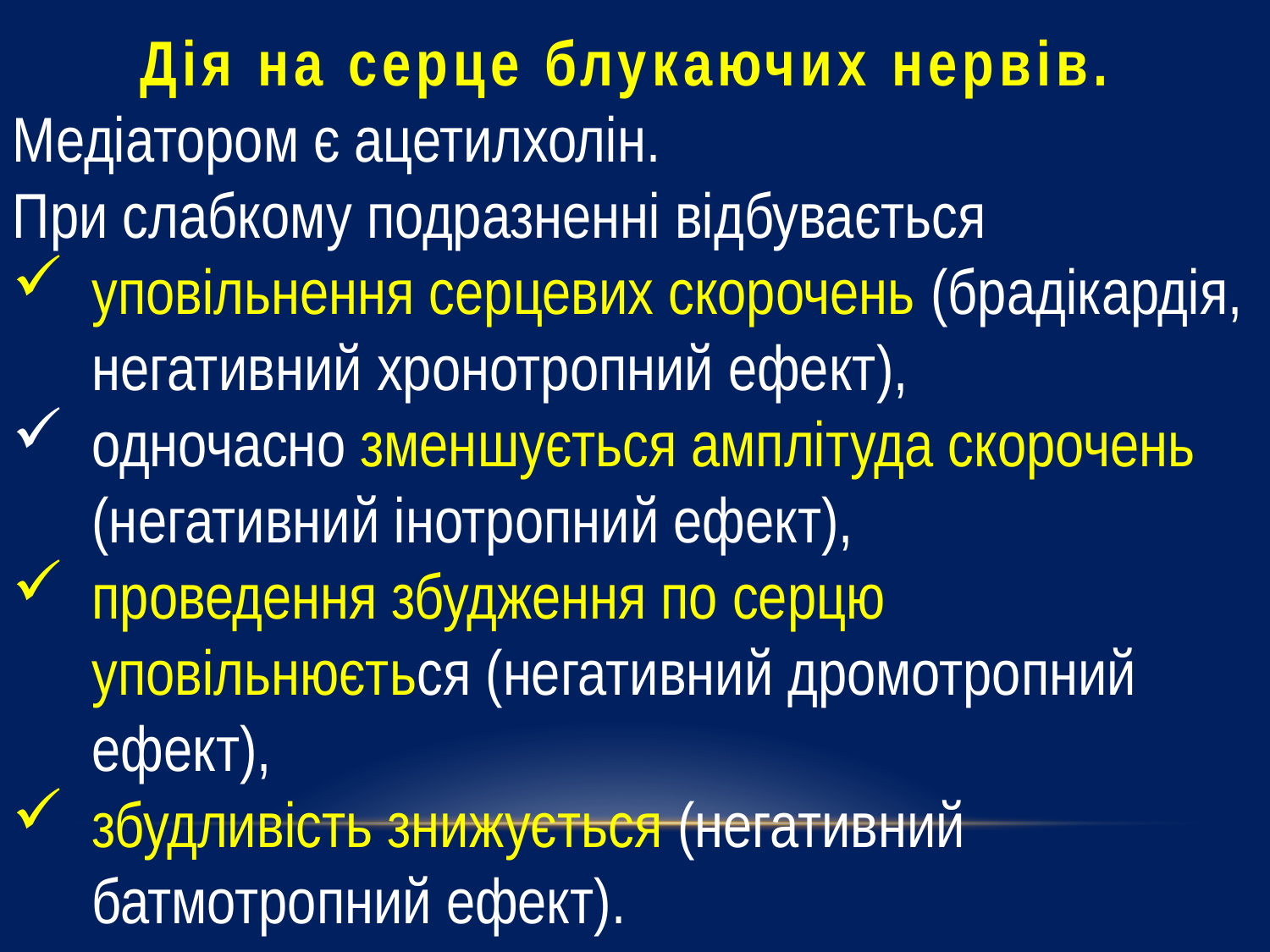

Дія на серце блукаючих нервів.
Медіатором є ацетилхолін.
При слабкому подразненні відбувається
уповільнення серцевих скорочень (брадікардія, негативний хронотропний ефект),
одночасно зменшується амплітуда скорочень (негативний інотропний ефект),
проведення збудження по серцю уповільнюється (негативний дромотропний ефект),
збудливість знижується (негативний батмотропний ефект).